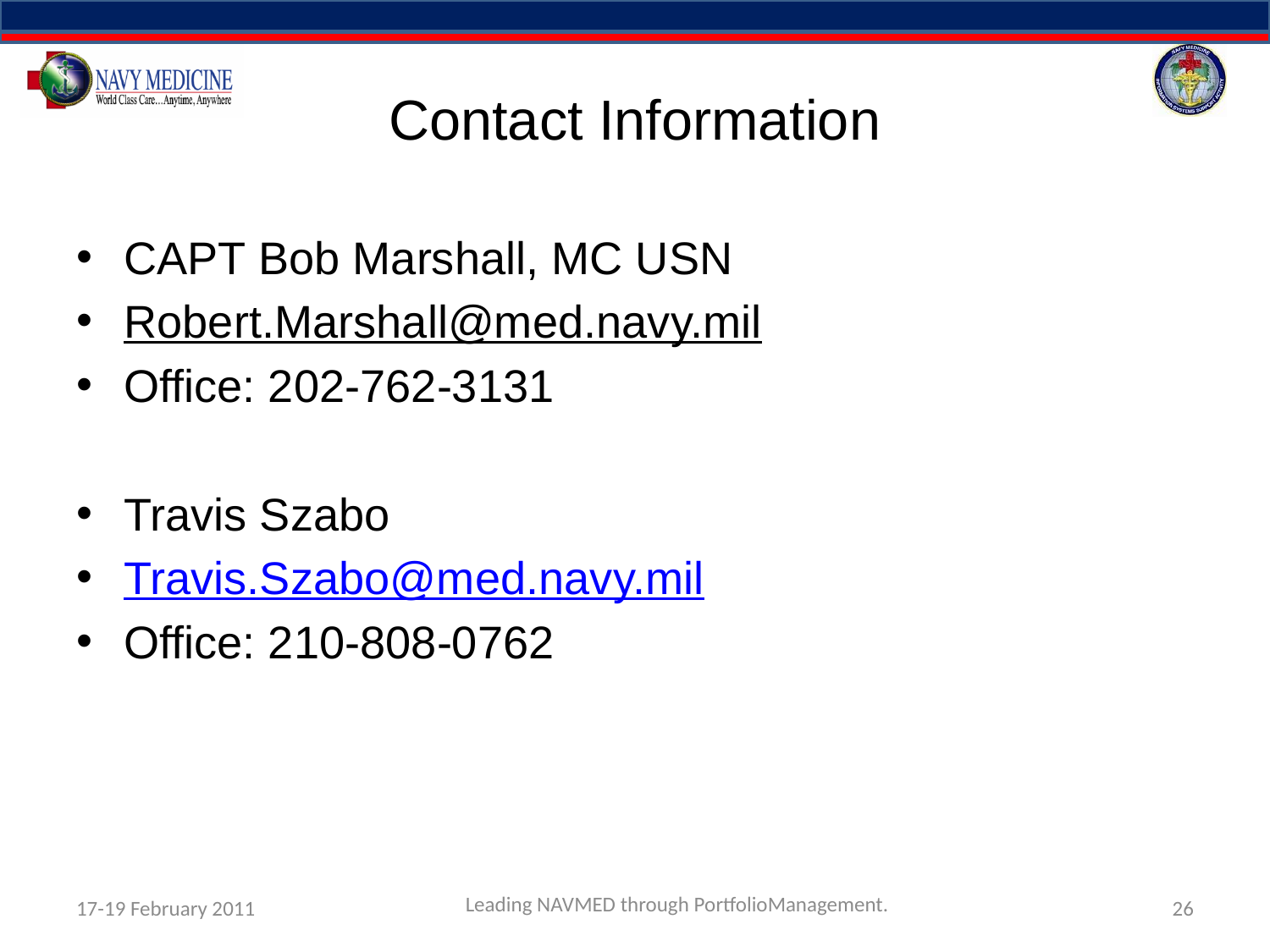

# Contact Information
CAPT Bob Marshall, MC USN
Robert.Marshall@med.navy.mil
Office: 202-762-3131

Travis Szabo
Travis.Szabo@med.navy.mil
Office: 210-808-0762
Leading NAVMED through PortfolioManagement.
17-19 February 2011
26